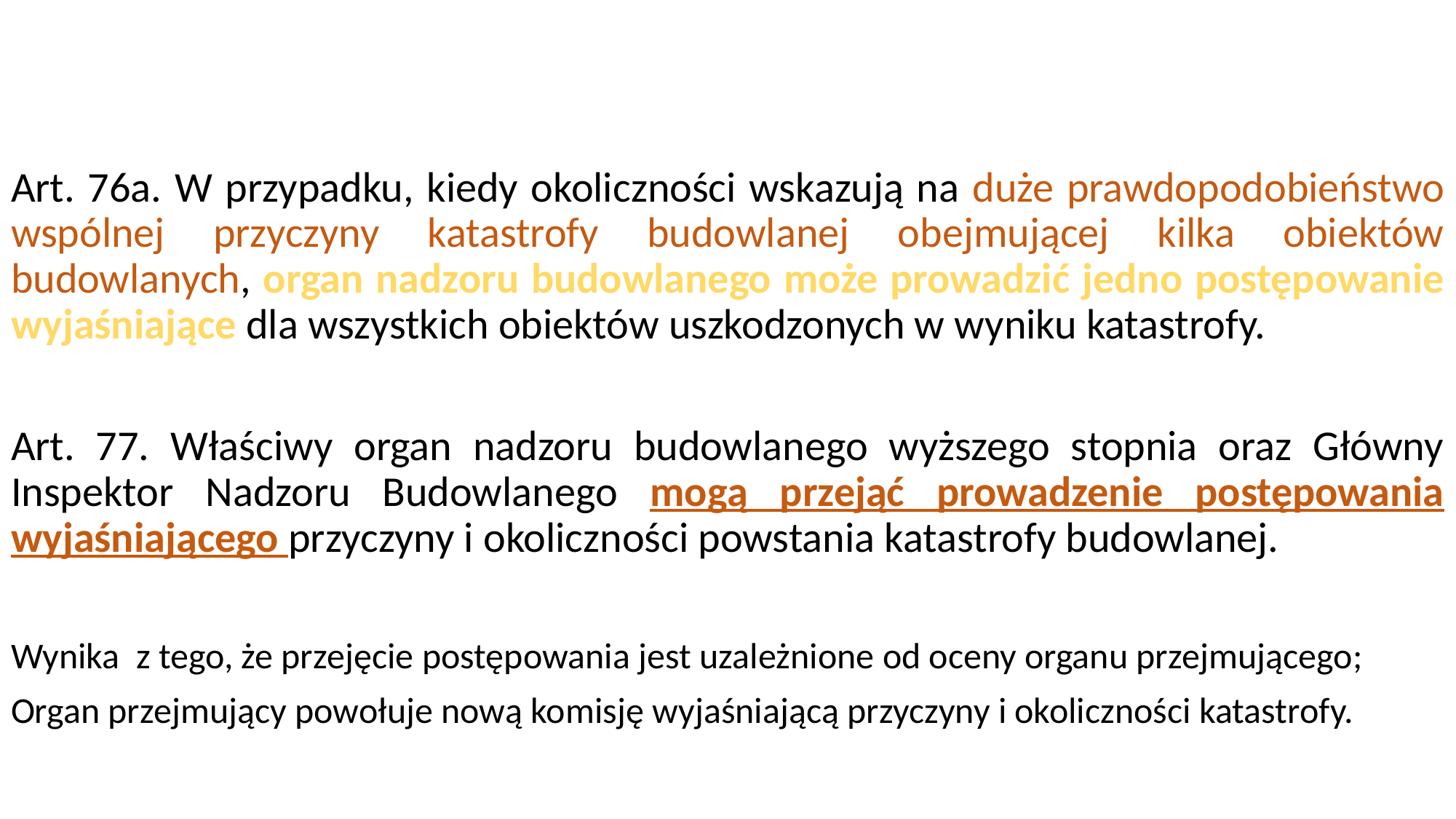

#

Art. 76a. W przypadku, kiedy okoliczności wskazują na duże prawdopodobieństwo wspólnej przyczyny katastrofy budowlanej obejmującej kilka obiektów budowlanych, organ nadzoru budowlanego może prowadzić jedno postępowanie wyjaśniające dla wszystkich obiektów uszkodzonych w wyniku katastrofy.

Art. 77. Właściwy organ nadzoru budowlanego wyższego stopnia oraz Główny Inspektor Nadzoru Budowlanego mogą przejąć prowadzenie postępowania wyjaśniającego przyczyny i okoliczności powstania katastrofy budowlanej.

Wynika  z tego, że przejęcie postępowania jest uzależnione od oceny organu przejmującego;
Organ przejmujący powołuje nową komisję wyjaśniającą przyczyny i okoliczności katastrofy.